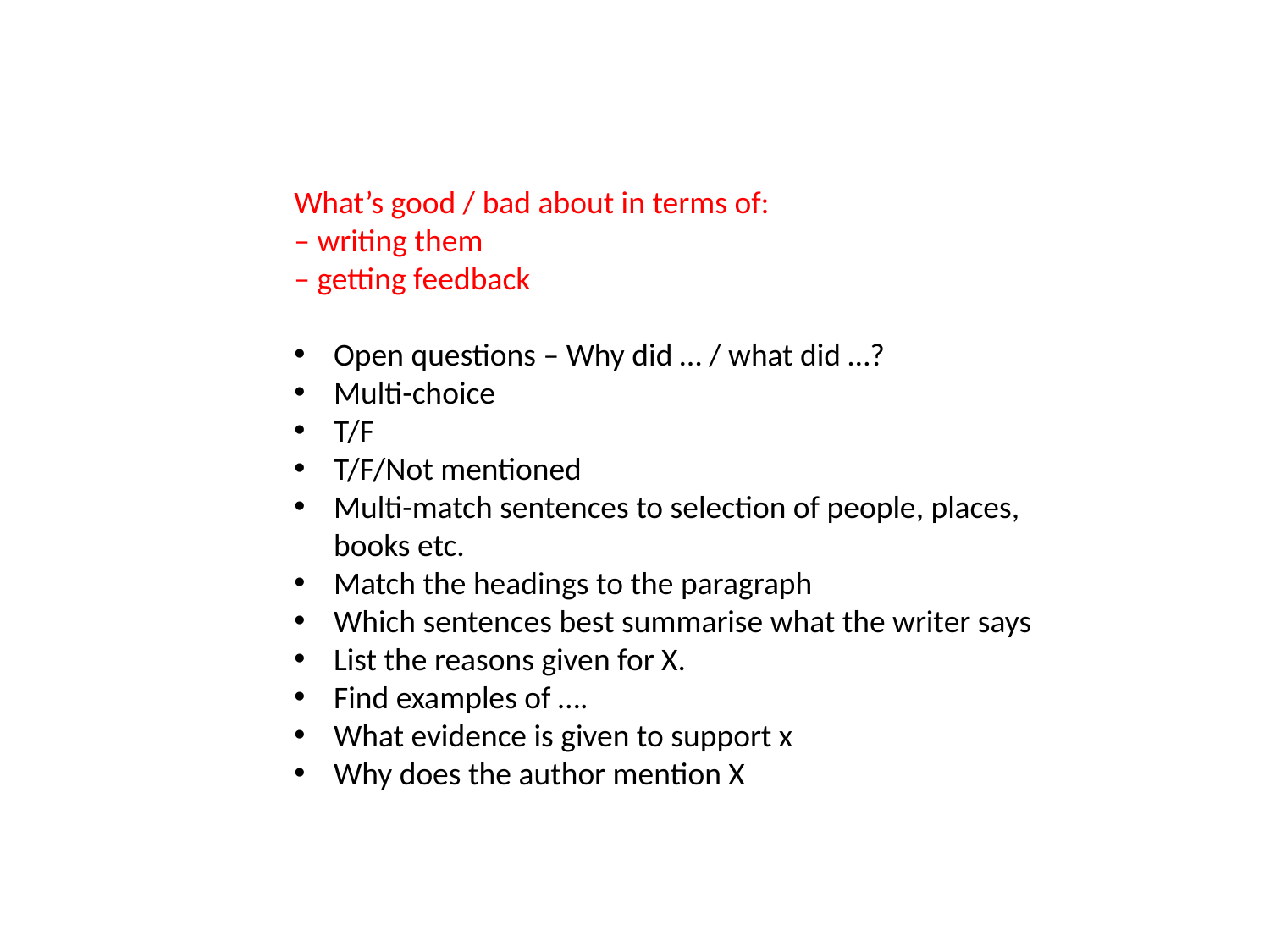

What’s good / bad about in terms of:
– writing them
– getting feedback

Open questions – Why did … / what did …?
Multi-choice
T/F
T/F/Not mentioned
Multi-match sentences to selection of people, places, books etc.
Match the headings to the paragraph
Which sentences best summarise what the writer says
List the reasons given for X.
Find examples of ….
What evidence is given to support x
Why does the author mention X